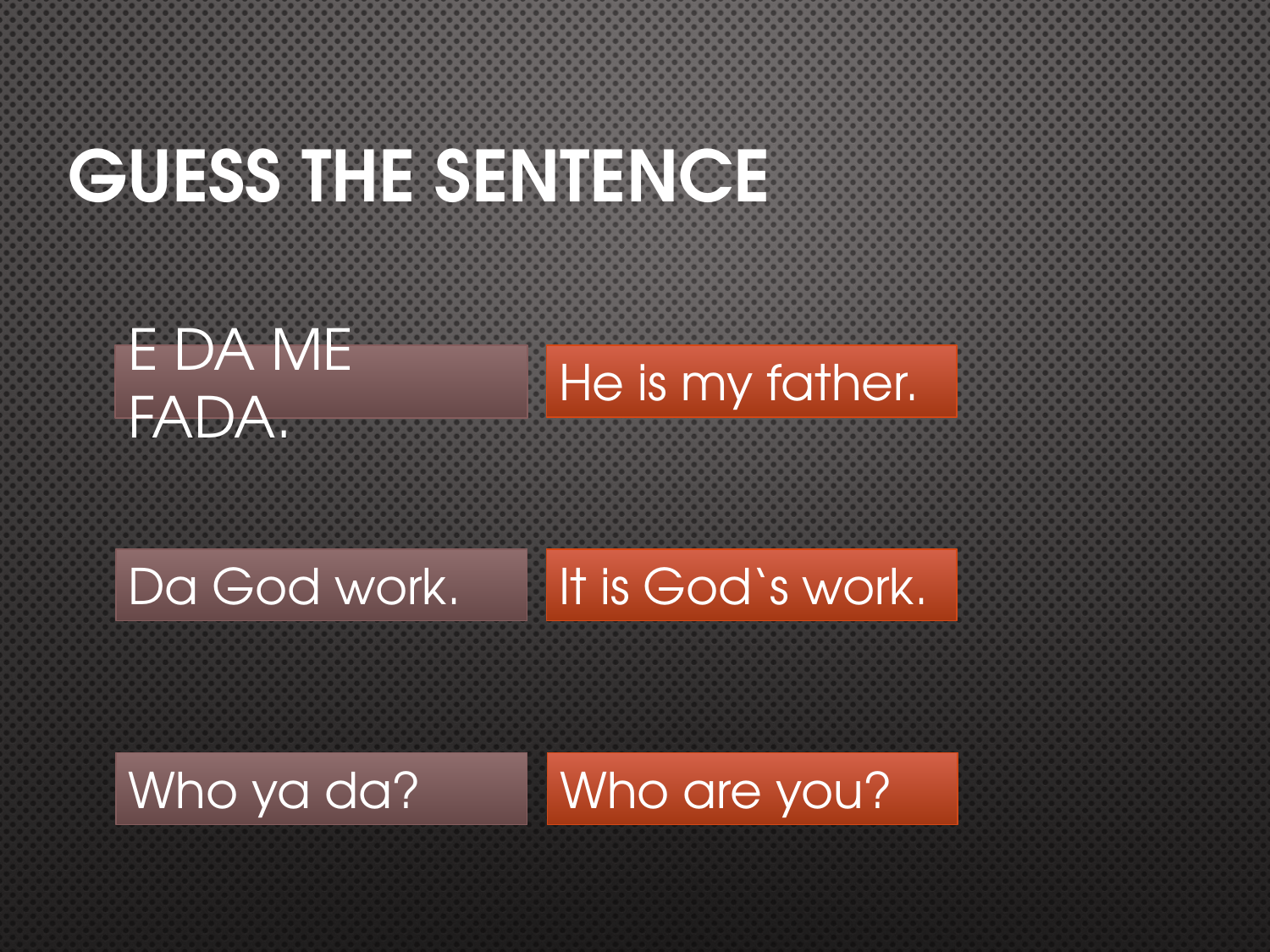

# guess the sentence
He is my father.
E da me fada.
Da God work.
It is God‘s work.
Who ya da?
Who are you?